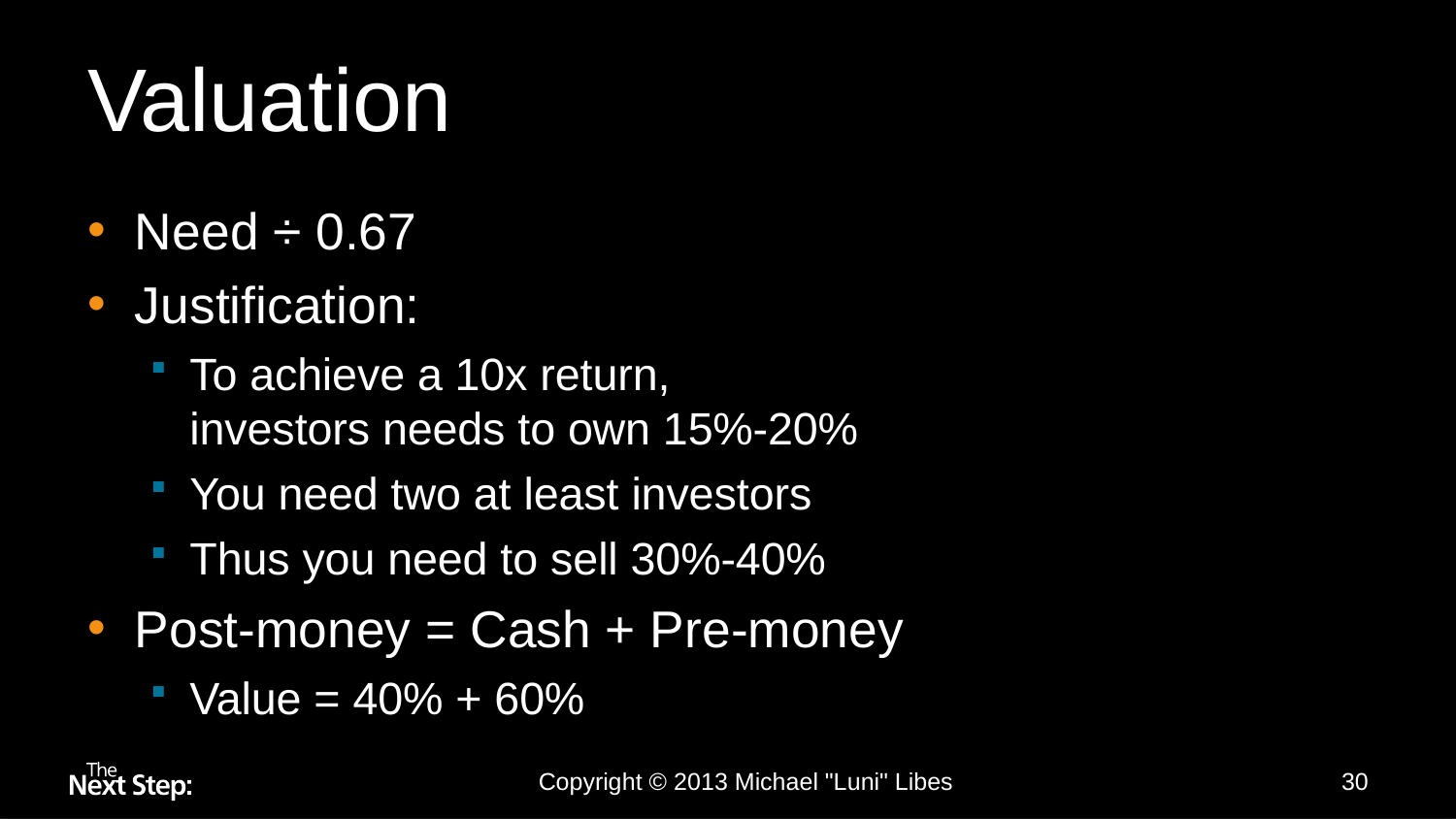

# Valuation
Need ÷ 0.67
Justification:
To achieve a 10x return,
investors needs to own 15%-20%
You need two at least investors
Thus you need to sell 30%-40%
Post-money = Cash + Pre-money
Value = 40% + 60%
Copyright © 2013 Michael "Luni" Libes
30